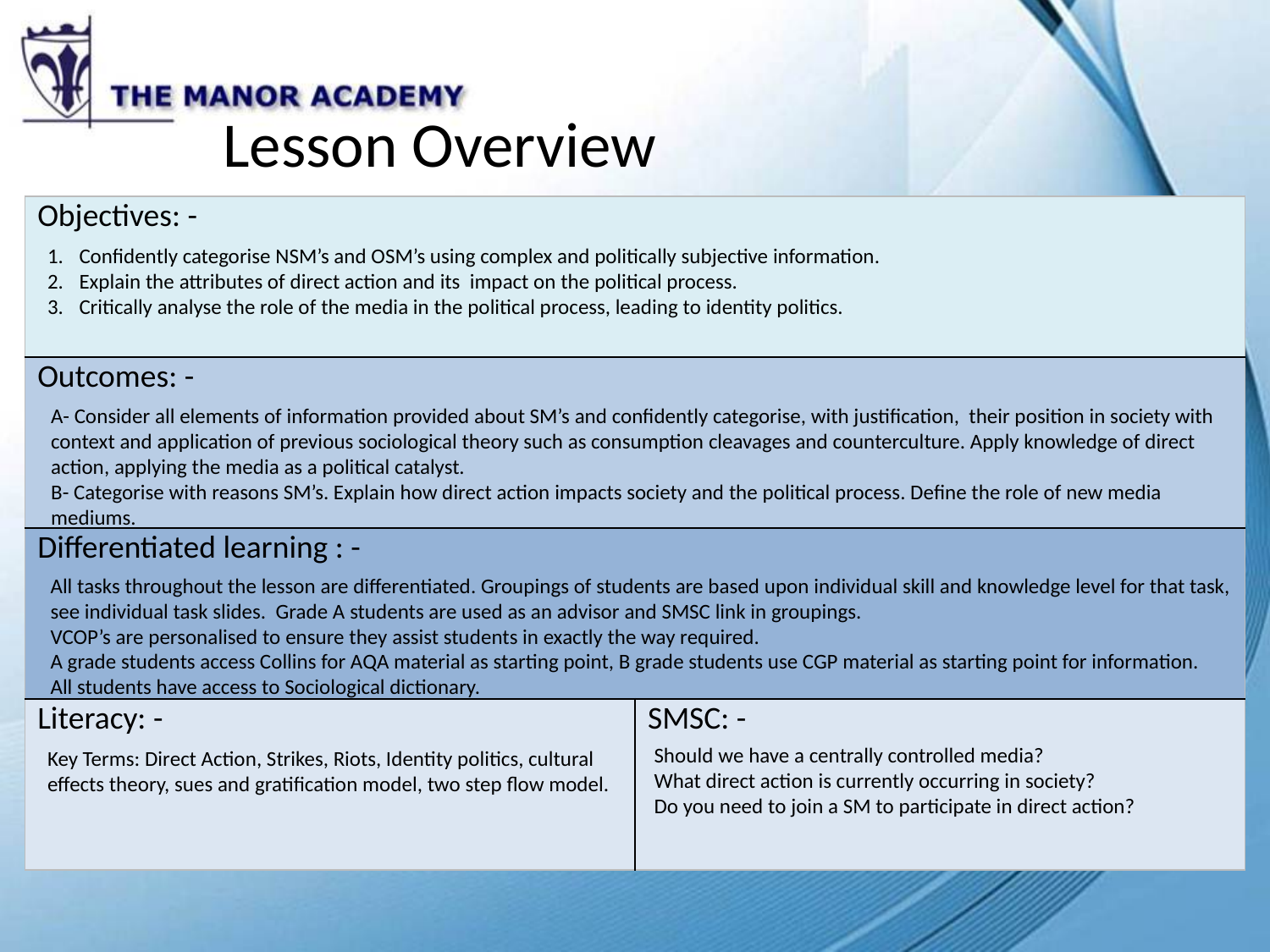

# Lesson Overview
Confidently categorise NSM’s and OSM’s using complex and politically subjective information.
Explain the attributes of direct action and its  impact on the political process.
Critically analyse the role of the media in the political process, leading to identity politics.

A- Consider all elements of information provided about SM’s and confidently categorise, with justification,  their position in society with context and application of previous sociological theory such as consumption cleavages and counterculture. Apply knowledge of direct action, applying the media as a political catalyst.
B- Categorise with reasons SM’s. Explain how direct action impacts society and the political process. Define the role of new media mediums.
All tasks throughout the lesson are differentiated. Groupings of students are based upon individual skill and knowledge level for that task, see individual task slides.  Grade A students are used as an advisor and SMSC link in groupings.
VCOP’s are personalised to ensure they assist students in exactly the way required.
A grade students access Collins for AQA material as starting point, B grade students use CGP material as starting point for information.
All students have access to Sociological dictionary.

Should we have a centrally controlled media?
What direct action is currently occurring in society?
Do you need to join a SM to participate in direct action?

Key Terms: Direct Action, Strikes, Riots, Identity politics, cultural effects theory, sues and gratification model, two step flow model.